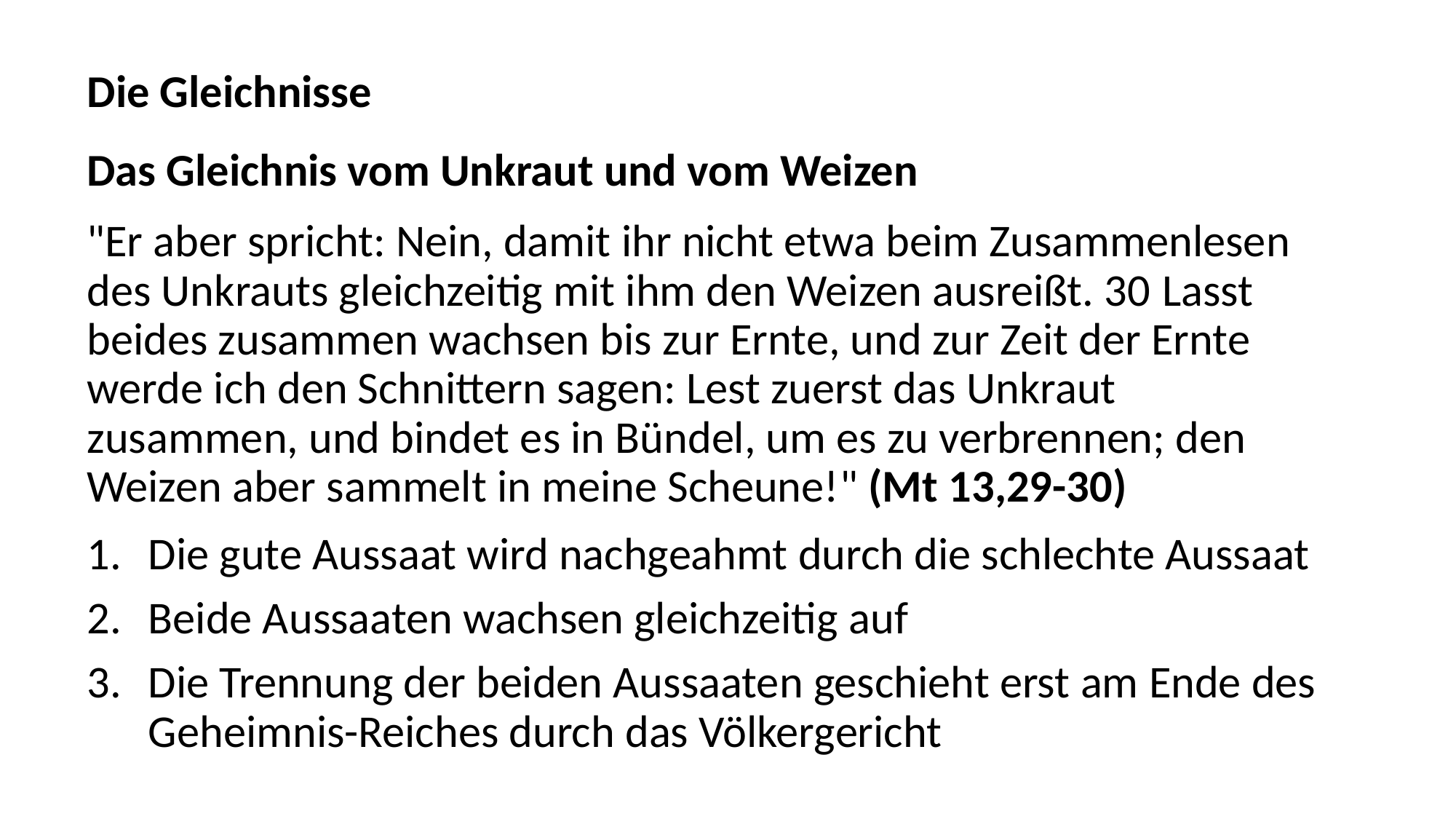

# Die Gleichnisse
Das Gleichnis vom Unkraut und vom Weizen
"Er aber spricht: Nein, damit ihr nicht etwa beim Zusammenlesen des Unkrauts gleichzeitig mit ihm den Weizen ausreißt. 30 Lasst beides zusammen wachsen bis zur Ernte, und zur Zeit der Ernte werde ich den Schnittern sagen: Lest zuerst das Unkraut zusammen, und bindet es in Bündel, um es zu verbrennen; den Weizen aber sammelt in meine Scheune!" (Mt 13,29-30)
Die gute Aussaat wird nachgeahmt durch die schlechte Aussaat
Beide Aussaaten wachsen gleichzeitig auf
Die Trennung der beiden Aussaaten geschieht erst am Ende des Geheimnis-Reiches durch das Völkergericht